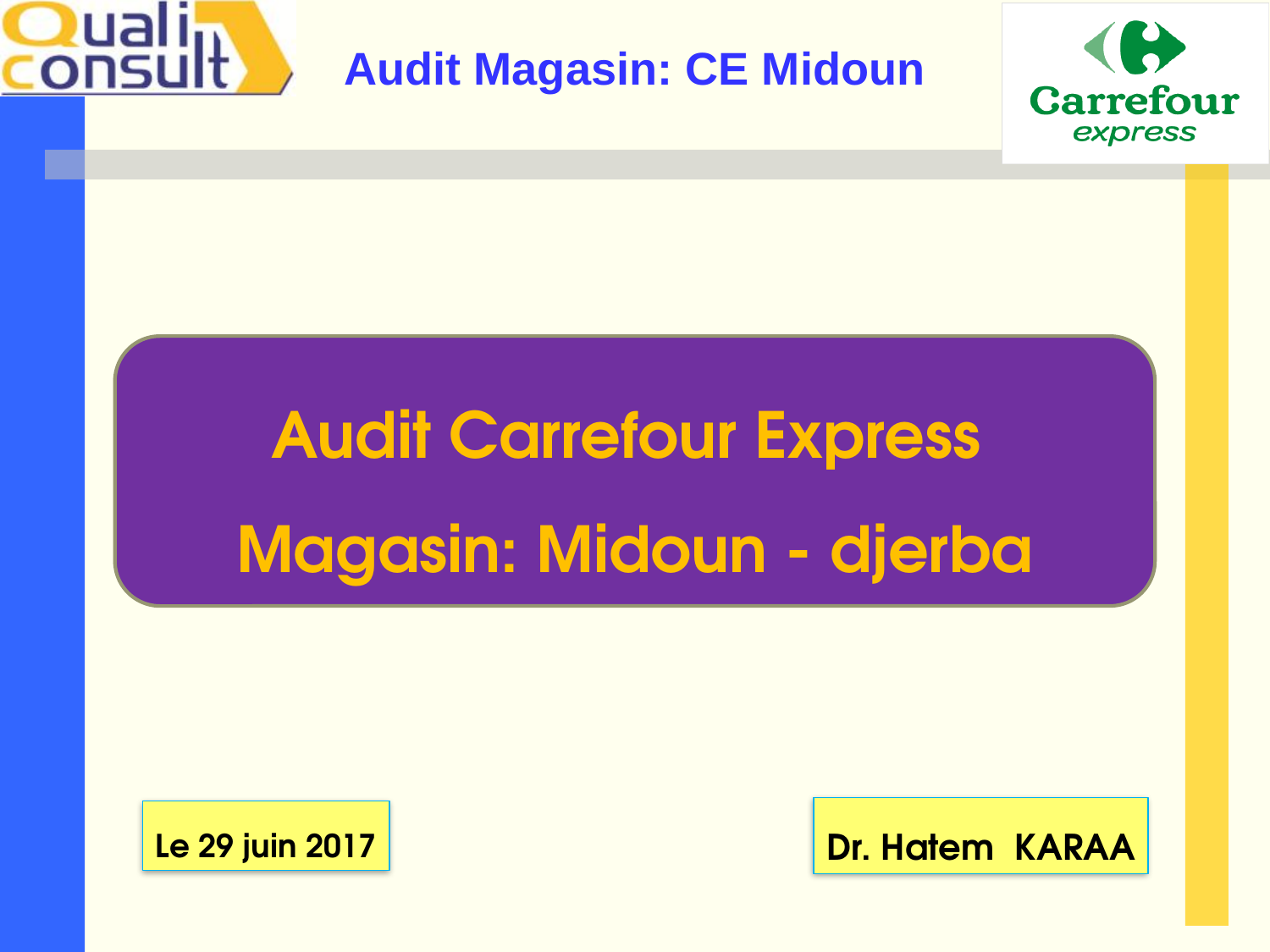

Audit Carrefour Express
Magasin: Midoun - djerba
Dr. Hatem  KARAA
Le 29 juin 2017